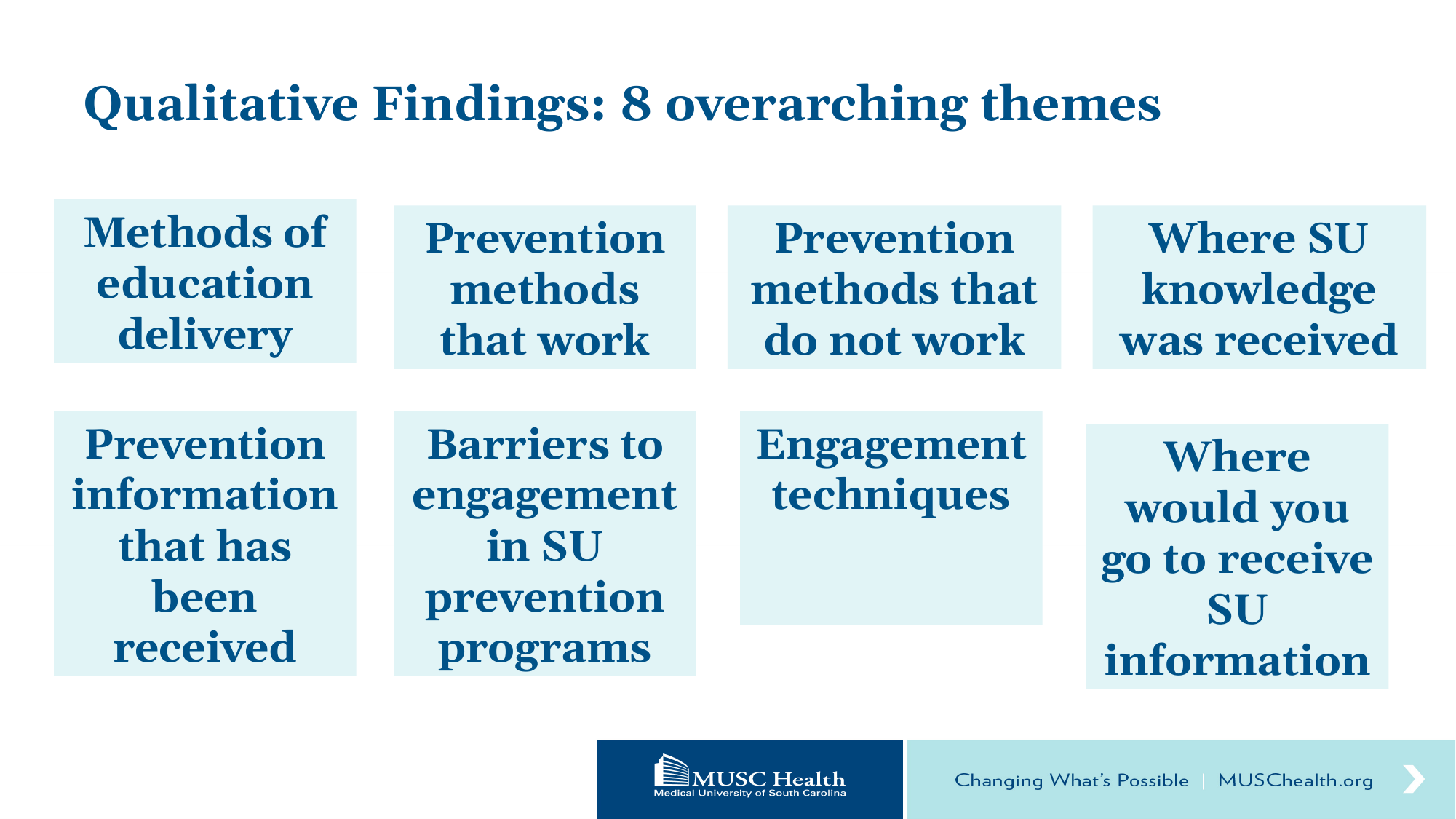

# Qualitative Findings: 8 overarching themes
Methods of education delivery
Prevention methods that work
Prevention methods that do not work
Where SU knowledge was received
Prevention information that has been received
Barriers to engagement in SU prevention programs
Engagement techniques

Where would you go to receive SU information